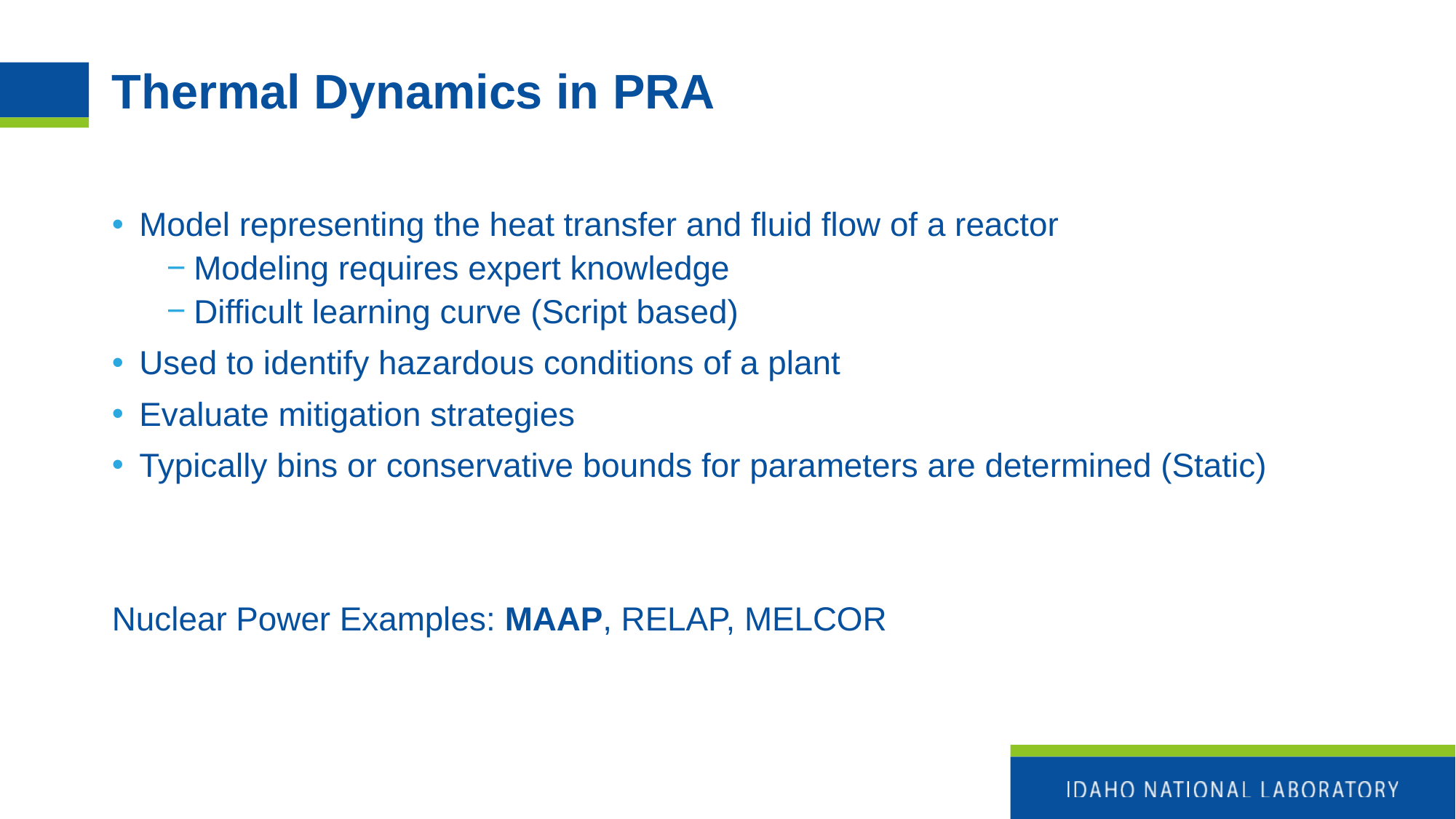

# Thermal Dynamics in PRA
Model representing the heat transfer and fluid flow of a reactor
Modeling requires expert knowledge
Difficult learning curve (Script based)
Used to identify hazardous conditions of a plant
Evaluate mitigation strategies
Typically bins or conservative bounds for parameters are determined (Static)

Nuclear Power Examples: MAAP, RELAP, MELCOR